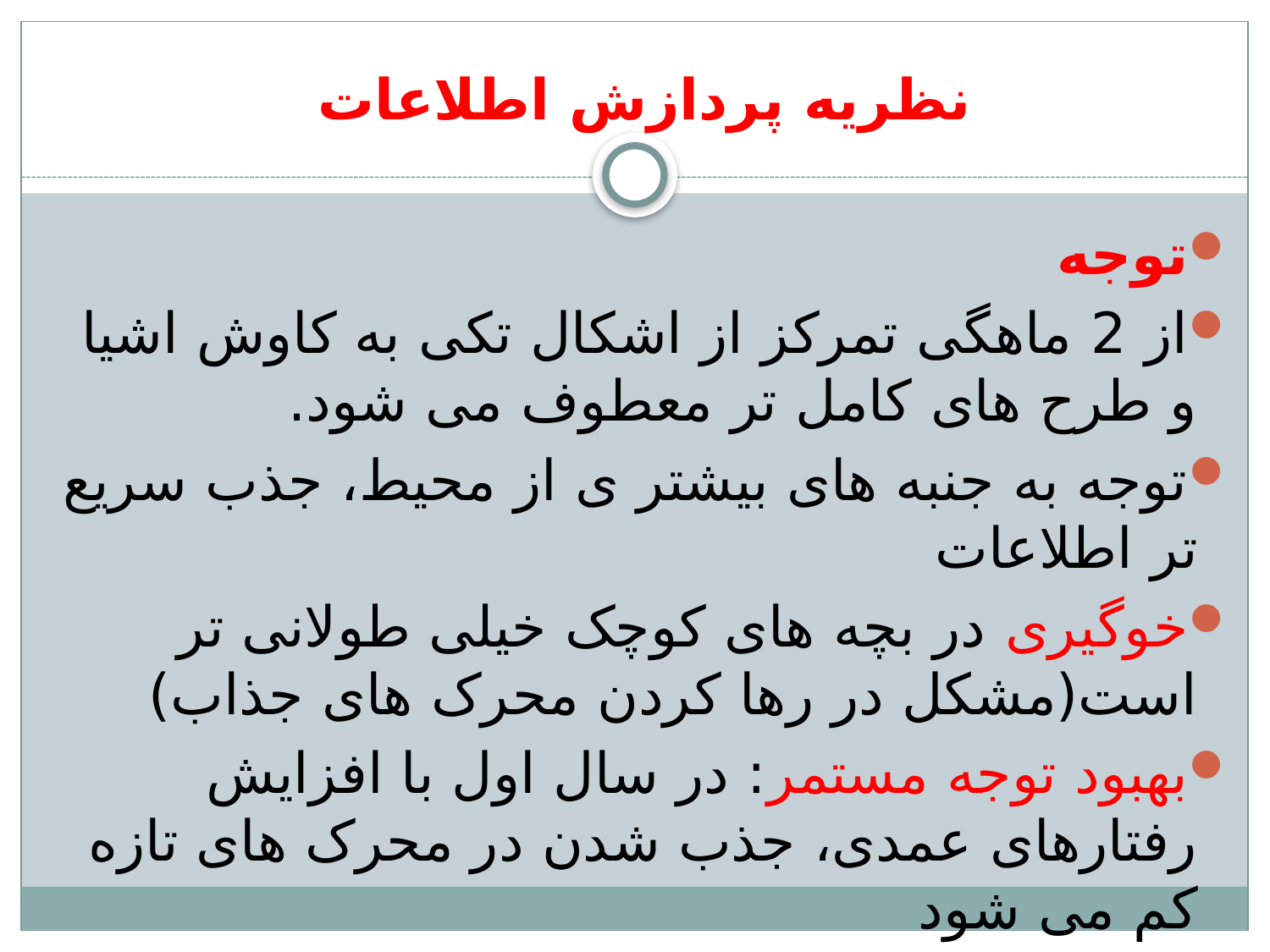

# نظریه پردازش اطلاعات
توجه
از 2 ماهگی تمرکز از اشکال تکی به کاوش اشیا و طرح های کامل تر معطوف می شود.
توجه به جنبه های بیشتر ی از محیط، جذب سریع تر اطلاعات
خوگیری در بچه های کوچک خیلی طولانی تر است(مشکل در رها کردن محرک های جذاب)
بهبود توجه مستمر: در سال اول با افزایش رفتارهای عمدی، جذب شدن در محرک های تازه کم می شود
در نتیجه تمرکز بیشتر می شود(بازی ها)